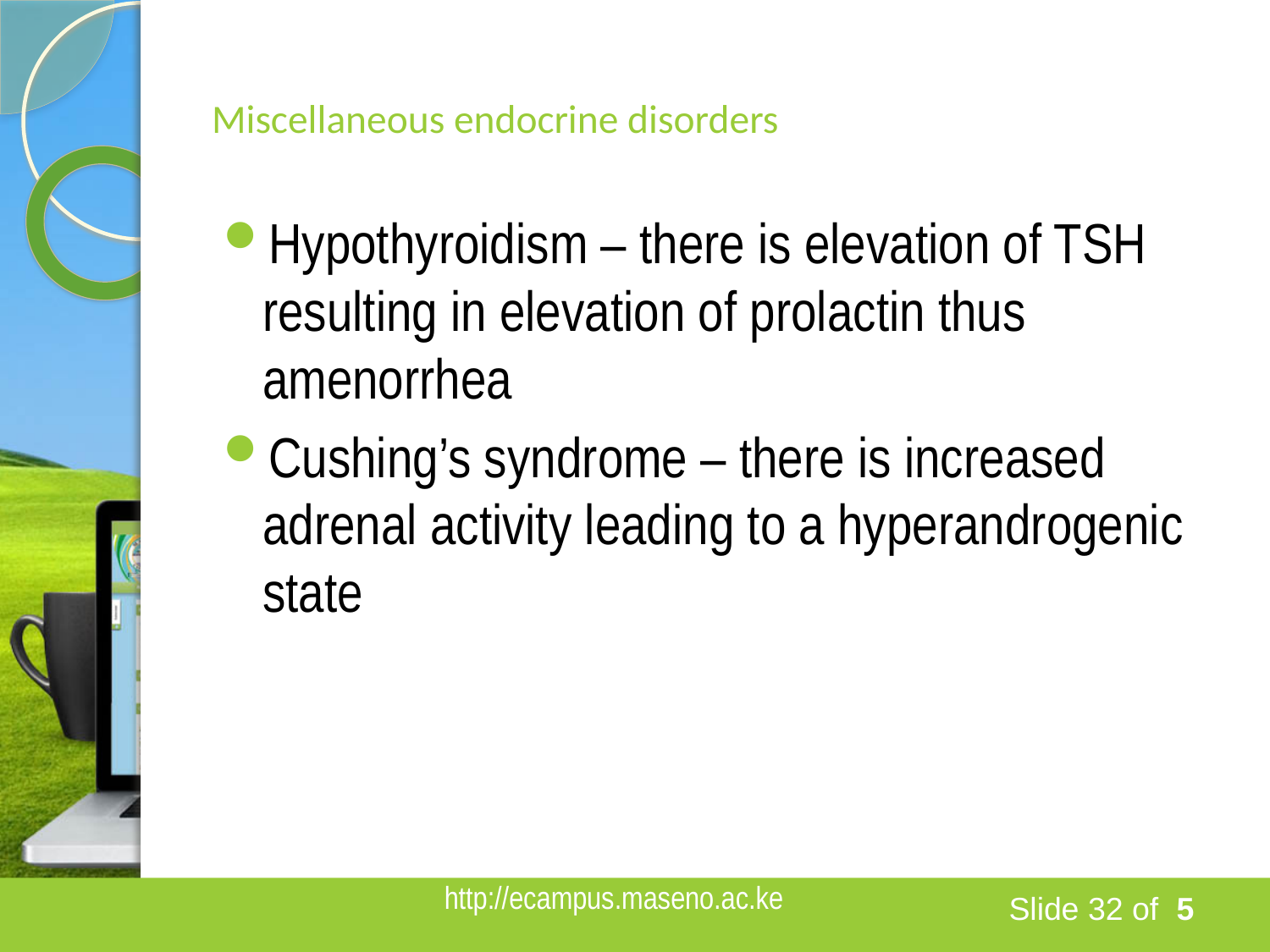

# Miscellaneous endocrine disorders
Hypothyroidism – there is elevation of TSH resulting in elevation of prolactin thus amenorrhea
Cushing’s syndrome – there is increased adrenal activity leading to a hyperandrogenic state